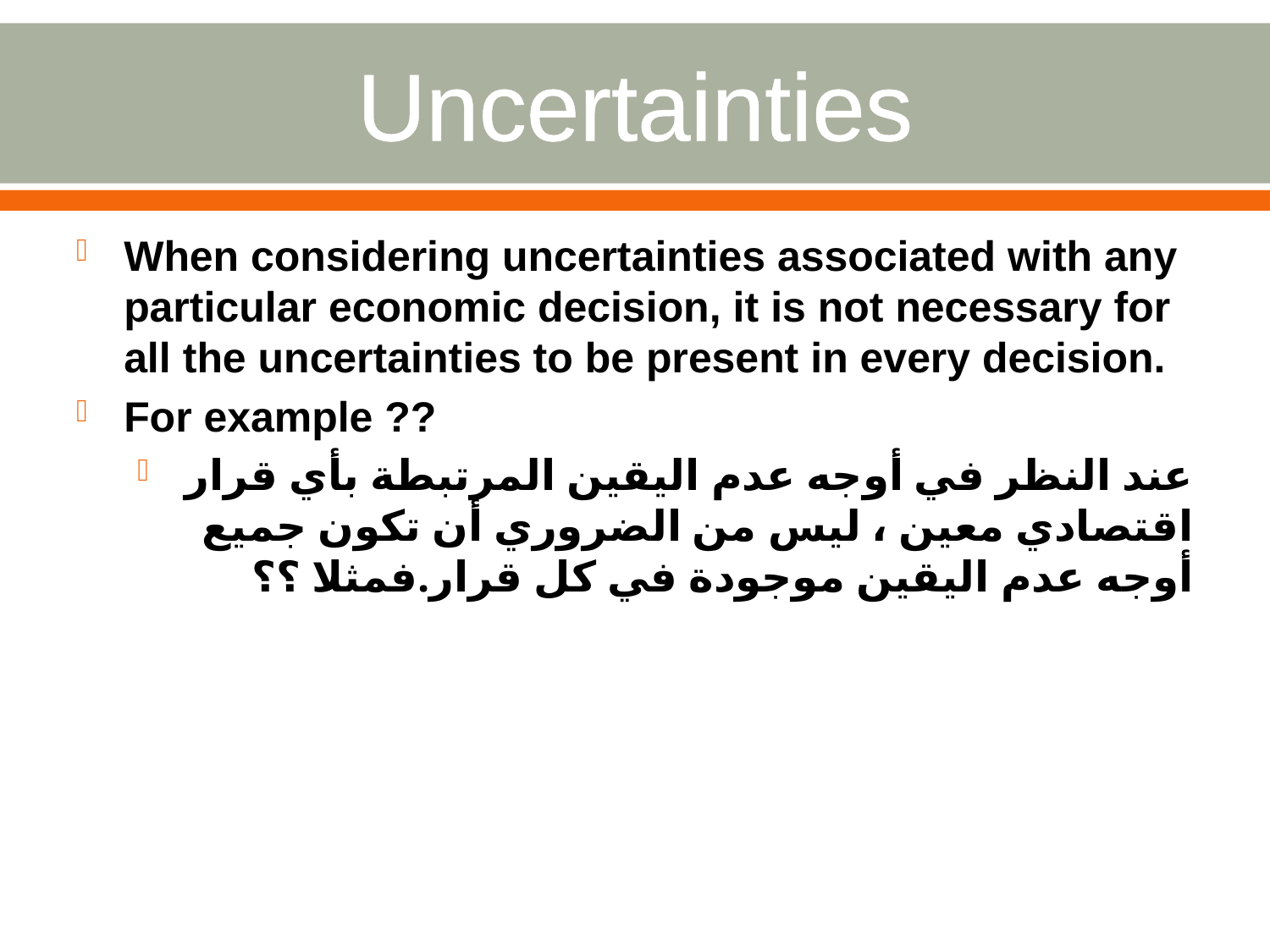

# Uncertainties
When considering uncertainties associated with any particular economic decision, it is not necessary for all the uncertainties to be present in every decision.
For example ??
عند النظر في أوجه عدم اليقين المرتبطة بأي قرار اقتصادي معين ، ليس من الضروري أن تكون جميع أوجه عدم اليقين موجودة في كل قرار.فمثلا ؟؟